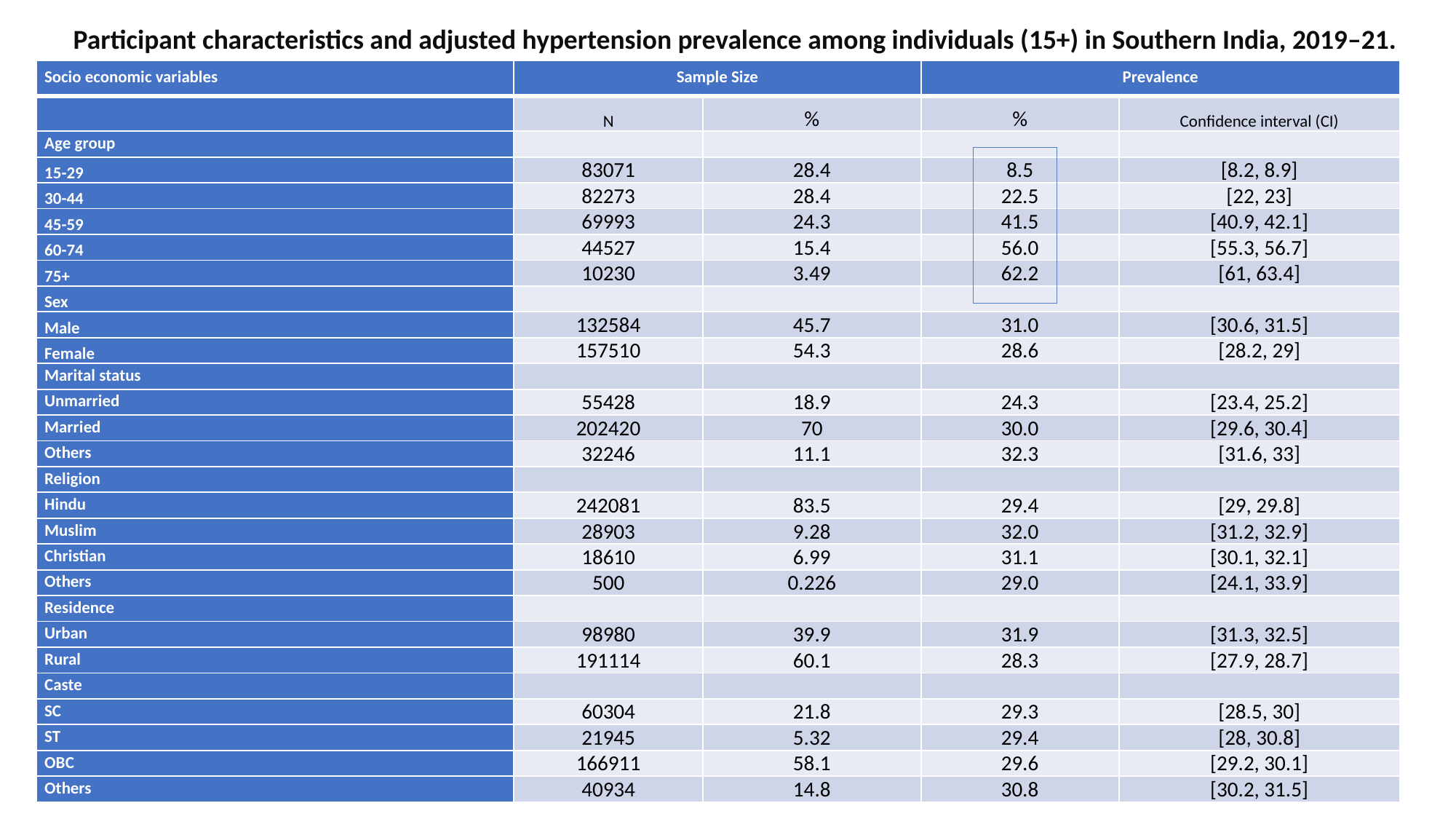

Participant characteristics and adjusted hypertension prevalence among individuals (15+) in Southern India, 2019–21.
| Socio economic variables | Sample Size |  | Prevalence |  |
| --- | --- | --- | --- | --- |
|  | N | % | % | Confidence interval (CI) |
| Age group |  |  |  |  |
| 15-29 | 83071 | 28.4 | 8.5 | [8.2, 8.9] |
| 30-44 | 82273 | 28.4 | 22.5 | [22, 23] |
| 45-59 | 69993 | 24.3 | 41.5 | [40.9, 42.1] |
| 60-74 | 44527 | 15.4 | 56.0 | [55.3, 56.7] |
| 75+ | 10230 | 3.49 | 62.2 | [61, 63.4] |
| Sex |  |  |  |  |
| Male | 132584 | 45.7 | 31.0 | [30.6, 31.5] |
| Female | 157510 | 54.3 | 28.6 | [28.2, 29] |
| Marital status |  |  |  |  |
| Unmarried | 55428 | 18.9 | 24.3 | [23.4, 25.2] |
| Married | 202420 | 70 | 30.0 | [29.6, 30.4] |
| Others | 32246 | 11.1 | 32.3 | [31.6, 33] |
| Religion |  |  |  |  |
| Hindu | 242081 | 83.5 | 29.4 | [29, 29.8] |
| Muslim | 28903 | 9.28 | 32.0 | [31.2, 32.9] |
| Christian | 18610 | 6.99 | 31.1 | [30.1, 32.1] |
| Others | 500 | 0.226 | 29.0 | [24.1, 33.9] |
| Residence |  |  |  |  |
| Urban | 98980 | 39.9 | 31.9 | [31.3, 32.5] |
| Rural | 191114 | 60.1 | 28.3 | [27.9, 28.7] |
| Caste |  |  |  |  |
| SC | 60304 | 21.8 | 29.3 | [28.5, 30] |
| ST | 21945 | 5.32 | 29.4 | [28, 30.8] |
| OBC | 166911 | 58.1 | 29.6 | [29.2, 30.1] |
| Others | 40934 | 14.8 | 30.8 | [30.2, 31.5] |

You are not allowed to add slides to this presentation
14